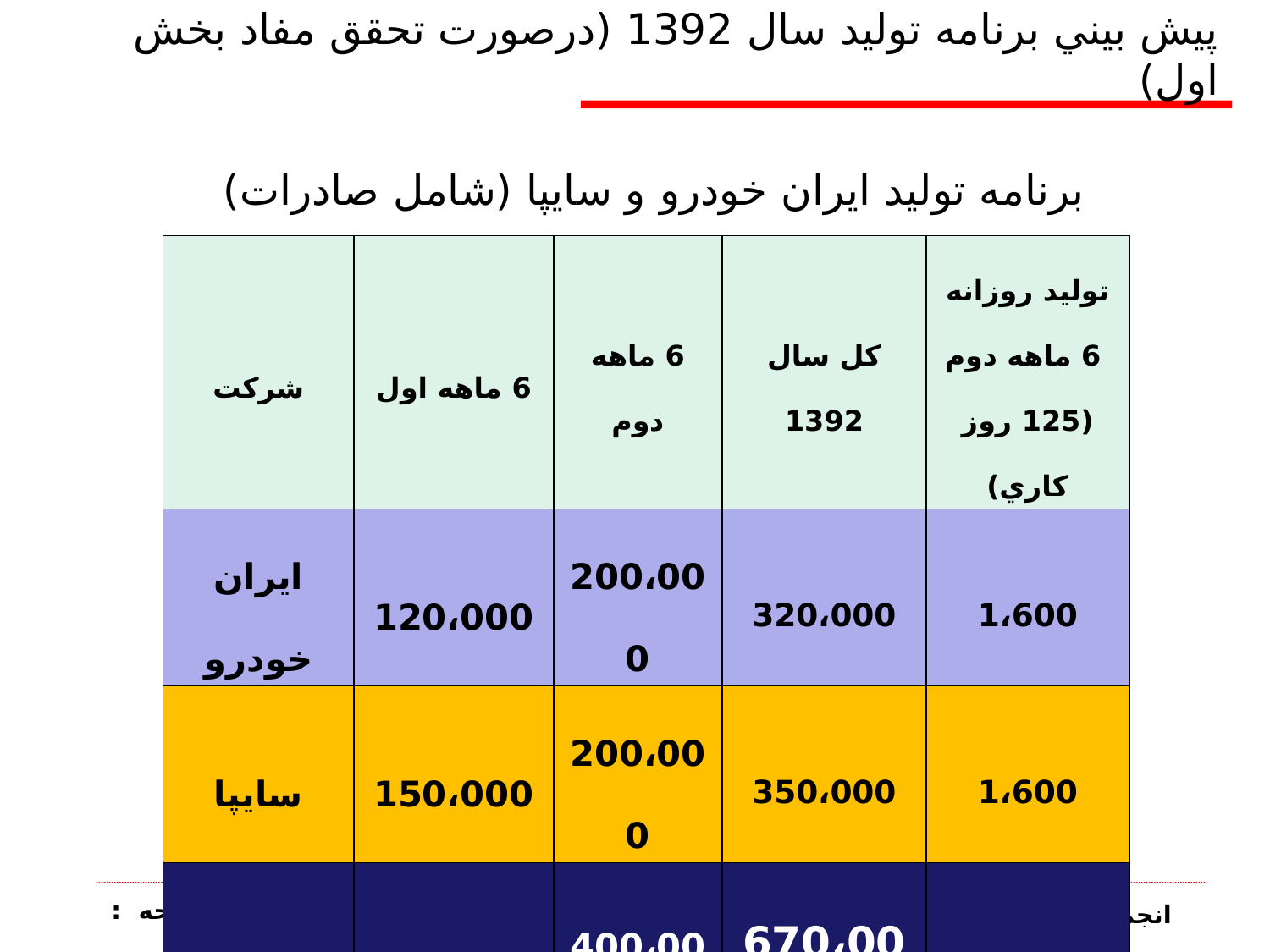

# پيش بيني برنامه توليد سال 1392 (درصورت تحقق مفاد بخش اول)
برنامه تولید ایران خودرو و سایپا (شامل صادرات)
| شرکت | 6 ماهه اول | 6 ماهه دوم | کل سال 1392 | توليد روزانه 6 ماهه دوم (125 روز کاري) |
| --- | --- | --- | --- | --- |
| ايران خودرو | 120،000 | 200،000 | 320،000 | 1،600 |
| سايپا | 150،000 | 200،000 | 350،000 | 1،600 |
| جمع | 270،000 | 400،000 | 670،000 | 3،200 |
صفحه  : 15
انجمن خودروسازان  -  14 شهريور 1392